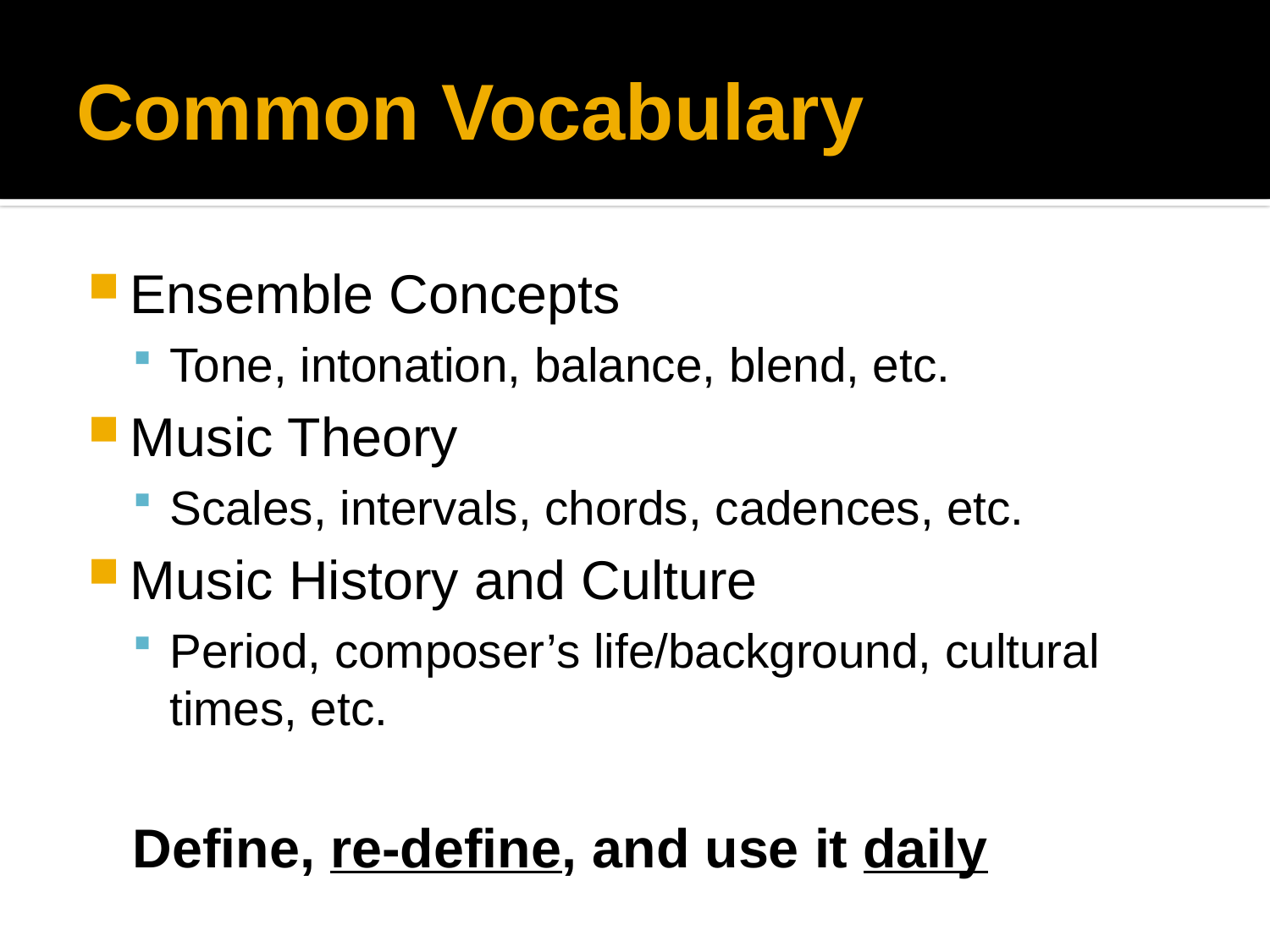

# Common Vocabulary
Ensemble Concepts
Tone, intonation, balance, blend, etc.
Music Theory
Scales, intervals, chords, cadences, etc.
Music History and Culture
Period, composer’s life/background, cultural times, etc.

Define, re-define, and use it daily